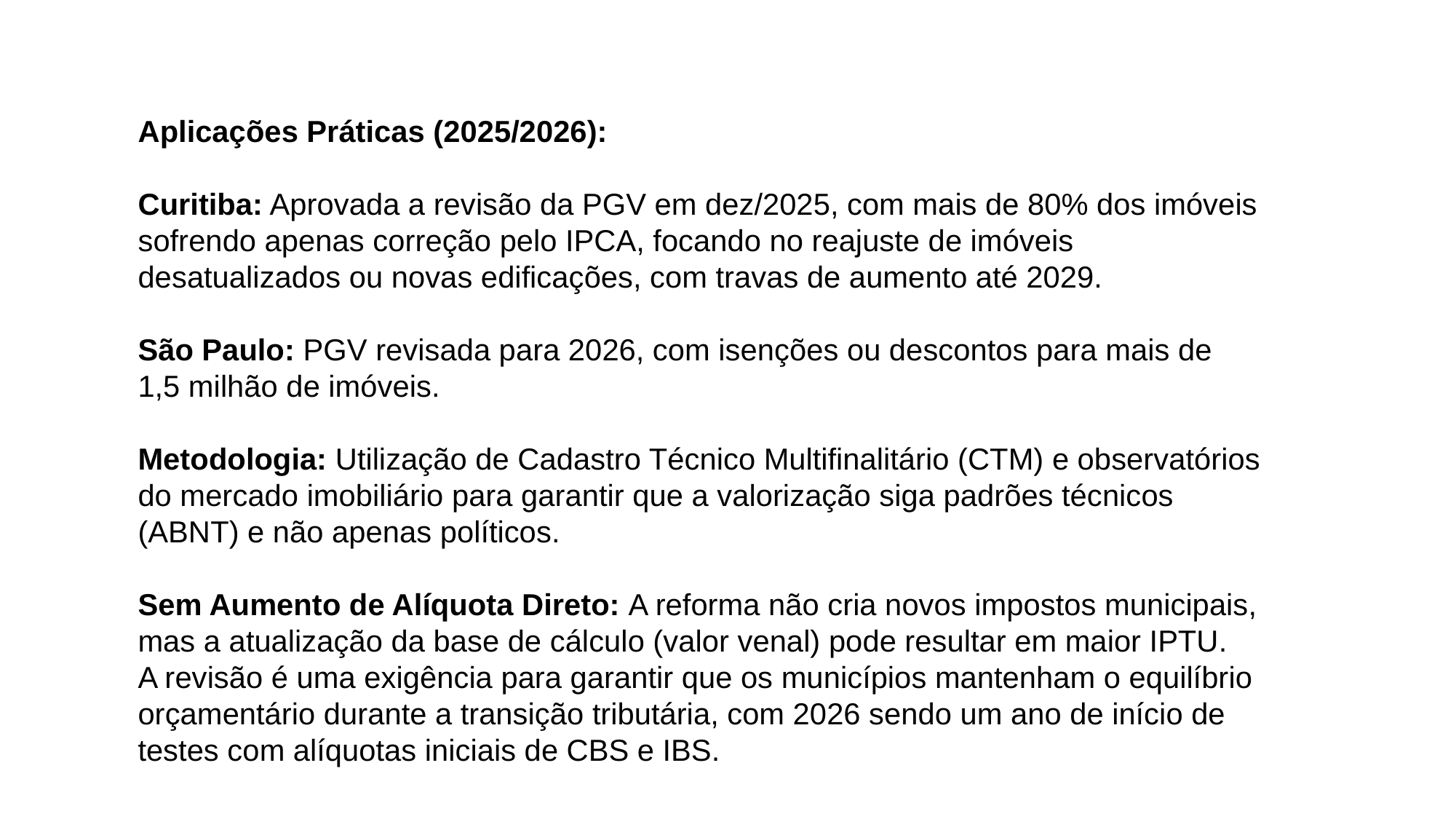

Aplicações Práticas (2025/2026):

Curitiba: Aprovada a revisão da PGV em dez/2025, com mais de 80% dos imóveis sofrendo apenas correção pelo IPCA, focando no reajuste de imóveis desatualizados ou novas edificações, com travas de aumento até 2029.

São Paulo: PGV revisada para 2026, com isenções ou descontos para mais de 1,5 milhão de imóveis.

Metodologia: Utilização de Cadastro Técnico Multifinalitário (CTM) e observatórios do mercado imobiliário para garantir que a valorização siga padrões técnicos (ABNT) e não apenas políticos.

Sem Aumento de Alíquota Direto: A reforma não cria novos impostos municipais, mas a atualização da base de cálculo (valor venal) pode resultar em maior IPTU.
A revisão é uma exigência para garantir que os municípios mantenham o equilíbrio orçamentário durante a transição tributária, com 2026 sendo um ano de início de testes com alíquotas iniciais de CBS e IBS.